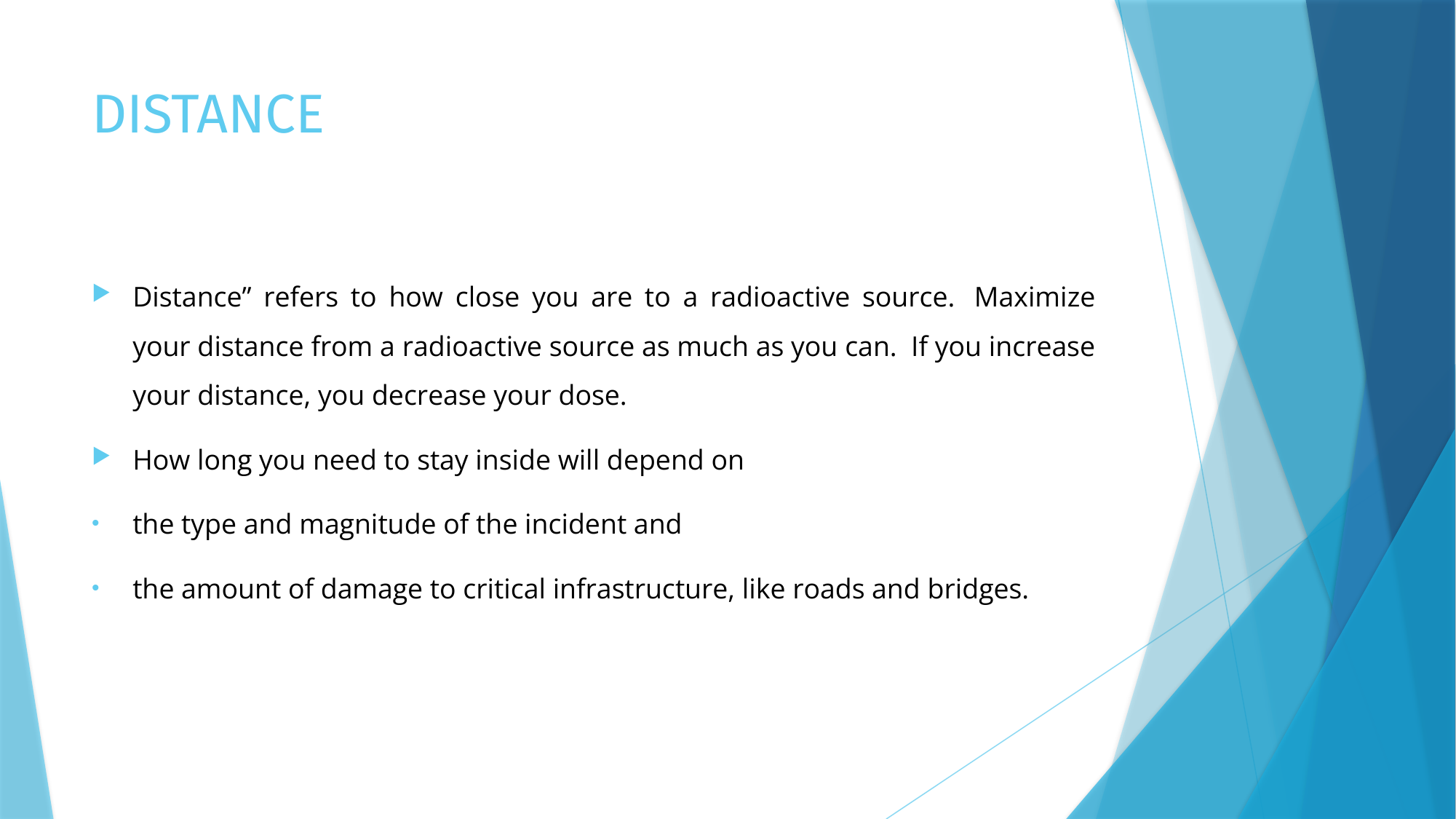

# DISTANCE
Distance” refers to how close you are to a radioactive source.  Maximize your distance from a radioactive source as much as you can.  If you increase your distance, you decrease your dose.
How long you need to stay inside will depend on
the type and magnitude of the incident and
the amount of damage to critical infrastructure, like roads and bridges.